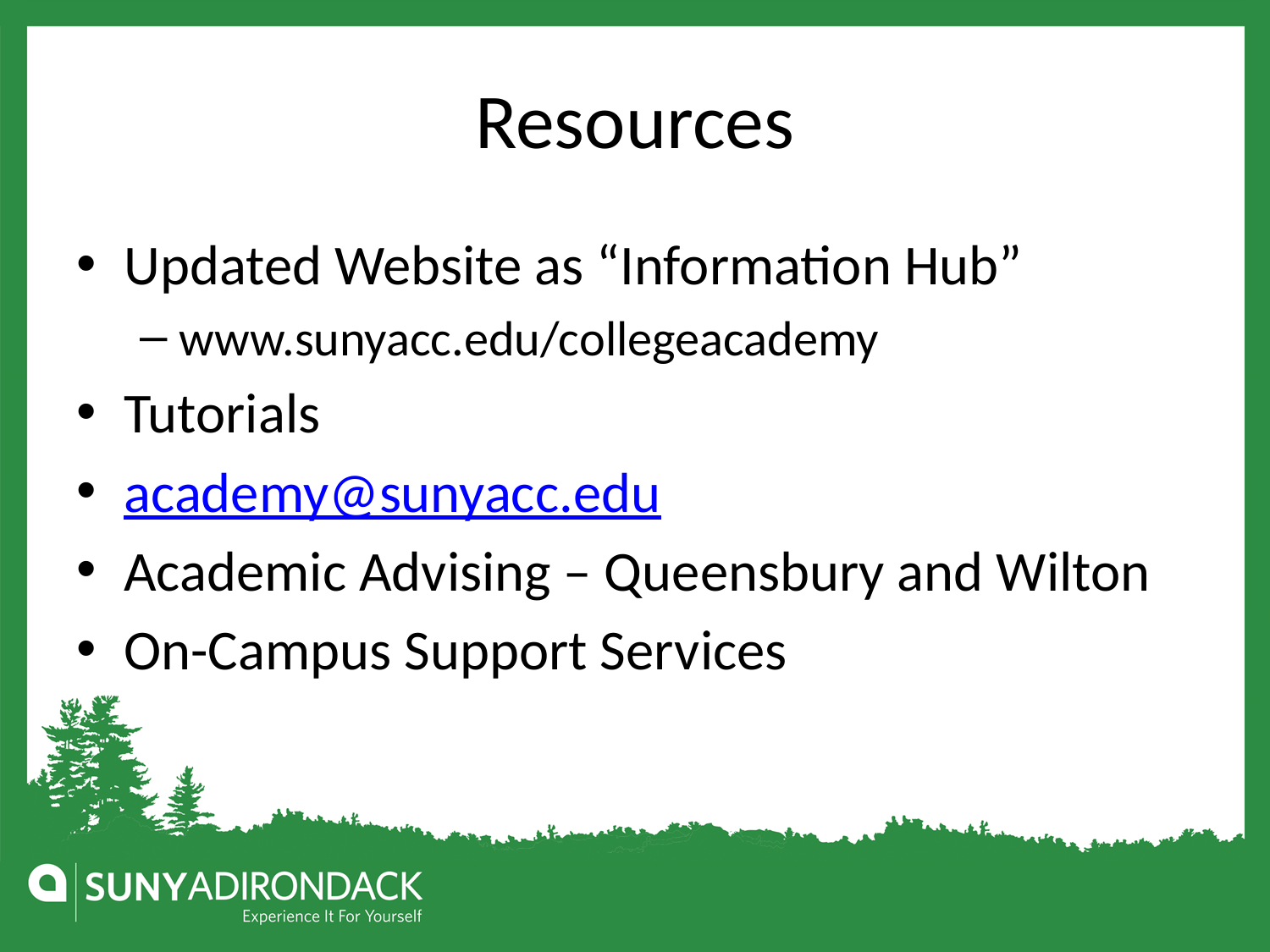

# Resources
Updated Website as “Information Hub”
www.sunyacc.edu/collegeacademy
Tutorials
academy@sunyacc.edu
Academic Advising – Queensbury and Wilton
On-Campus Support Services